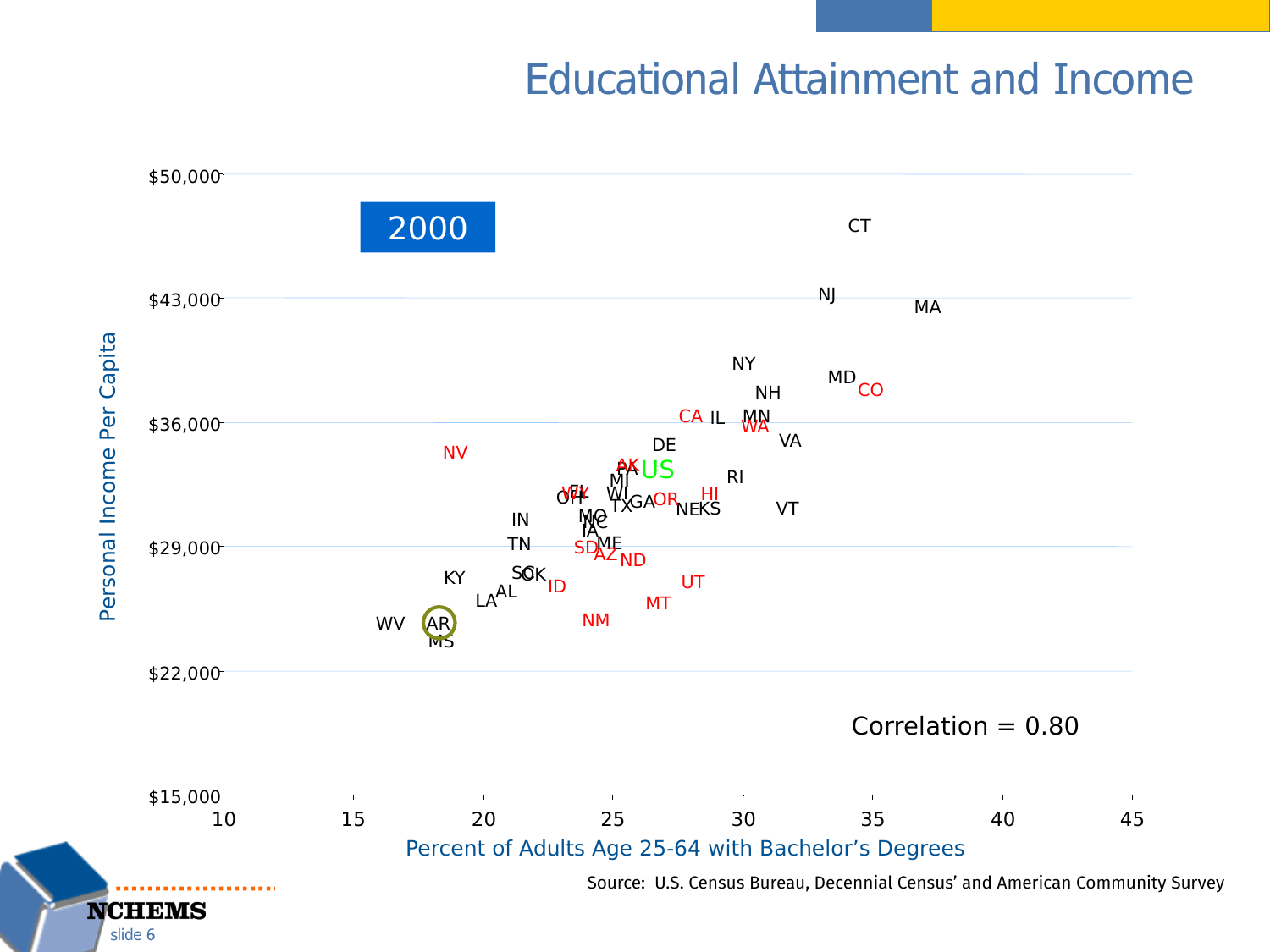

# Educational Attainment and Income
$50,000

2000
CT
NJ
$43,000
MA

NY
MD
CO
NH
CA
MN
IL
$36,000
WA

VA
DE
NV
AK
US
PA
Personal Income Per Capita
RI
MI
FL
WY
WI
HI
OH
OR
GA
TX
KS
VT
NE
MO
IN
NC

IA
ME
TN
SD
$29,000
AZ

ND
SC
OK
KY
UT
ID
AL
LA
MT
NM
WV
AR
MS
$22,000

Correlation = 0.80
$15,000
10
15
20
25
30
35
40
45
Percent of Adults Age 25-64 with Bachelor’s Degrees

Source:  U.S. Census Bureau, Decennial Census’ and American Community Survey
slide 6